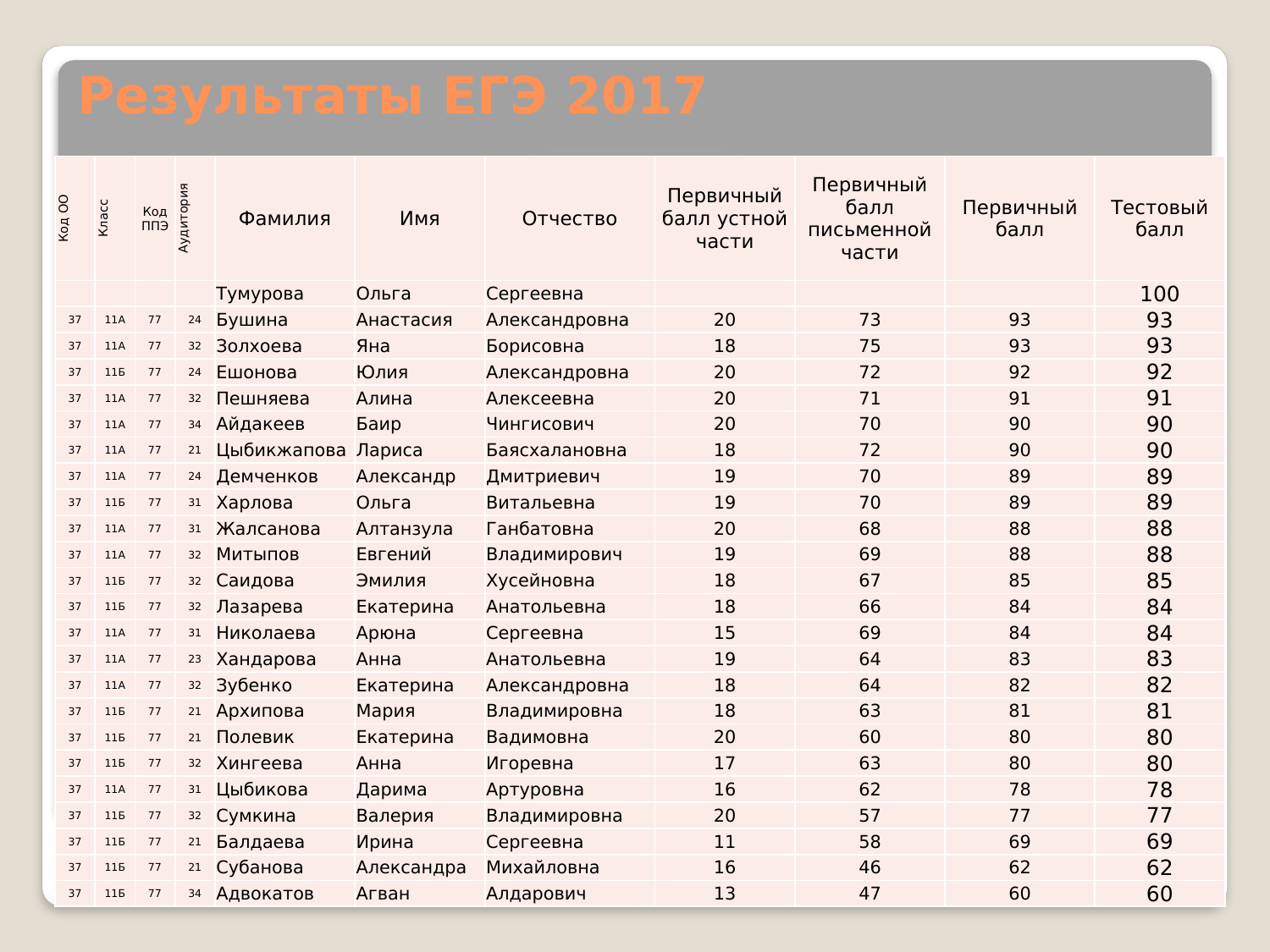

# Результаты ЕГЭ 2017
| Код ОО | Класс | Код ППЭ | Аудитория | Фамилия | Имя | Отчество | Первичный балл устной части | Первичный балл письменной части | Первичный балл | Тестовый балл |
| --- | --- | --- | --- | --- | --- | --- | --- | --- | --- | --- |
|  |  |  |  | Тумурова | Ольга | Сергеевна |  |  |  | 100 |
| 37 | 11А | 77 | 24 | Бушина | Анастасия | Александровна | 20 | 73 | 93 | 93 |
| 37 | 11А | 77 | 32 | Золхоева | Яна | Борисовна | 18 | 75 | 93 | 93 |
| 37 | 11Б | 77 | 24 | Ешонова | Юлия | Александровна | 20 | 72 | 92 | 92 |
| 37 | 11А | 77 | 32 | Пешняева | Алина | Алексеевна | 20 | 71 | 91 | 91 |
| 37 | 11А | 77 | 34 | Айдакеев | Баир | Чингисович | 20 | 70 | 90 | 90 |
| 37 | 11А | 77 | 21 | Цыбикжапова | Лариса | Баясхалановна | 18 | 72 | 90 | 90 |
| 37 | 11А | 77 | 24 | Демченков | Александр | Дмитриевич | 19 | 70 | 89 | 89 |
| 37 | 11Б | 77 | 31 | Харлова | Ольга | Витальевна | 19 | 70 | 89 | 89 |
| 37 | 11А | 77 | 31 | Жалсанова | Алтанзула | Ганбатовна | 20 | 68 | 88 | 88 |
| 37 | 11А | 77 | 32 | Митыпов | Евгений | Владимирович | 19 | 69 | 88 | 88 |
| 37 | 11Б | 77 | 32 | Саидова | Эмилия | Хусейновна | 18 | 67 | 85 | 85 |
| 37 | 11Б | 77 | 32 | Лазарева | Екатерина | Анатольевна | 18 | 66 | 84 | 84 |
| 37 | 11А | 77 | 31 | Николаева | Арюна | Сергеевна | 15 | 69 | 84 | 84 |
| 37 | 11А | 77 | 23 | Хандарова | Анна | Анатольевна | 19 | 64 | 83 | 83 |
| 37 | 11А | 77 | 32 | Зубенко | Екатерина | Александровна | 18 | 64 | 82 | 82 |
| 37 | 11Б | 77 | 21 | Архипова | Мария | Владимировна | 18 | 63 | 81 | 81 |
| 37 | 11Б | 77 | 21 | Полевик | Екатерина | Вадимовна | 20 | 60 | 80 | 80 |
| 37 | 11Б | 77 | 32 | Хингеева | Анна | Игоревна | 17 | 63 | 80 | 80 |
| 37 | 11А | 77 | 31 | Цыбикова | Дарима | Артуровна | 16 | 62 | 78 | 78 |
| 37 | 11Б | 77 | 32 | Сумкина | Валерия | Владимировна | 20 | 57 | 77 | 77 |
| 37 | 11Б | 77 | 21 | Балдаева | Ирина | Сергеевна | 11 | 58 | 69 | 69 |
| 37 | 11Б | 77 | 21 | Субанова | Александра | Михайловна | 16 | 46 | 62 | 62 |
| 37 | 11Б | 77 | 34 | Адвокатов | Агван | Алдарович | 13 | 47 | 60 | 60 |